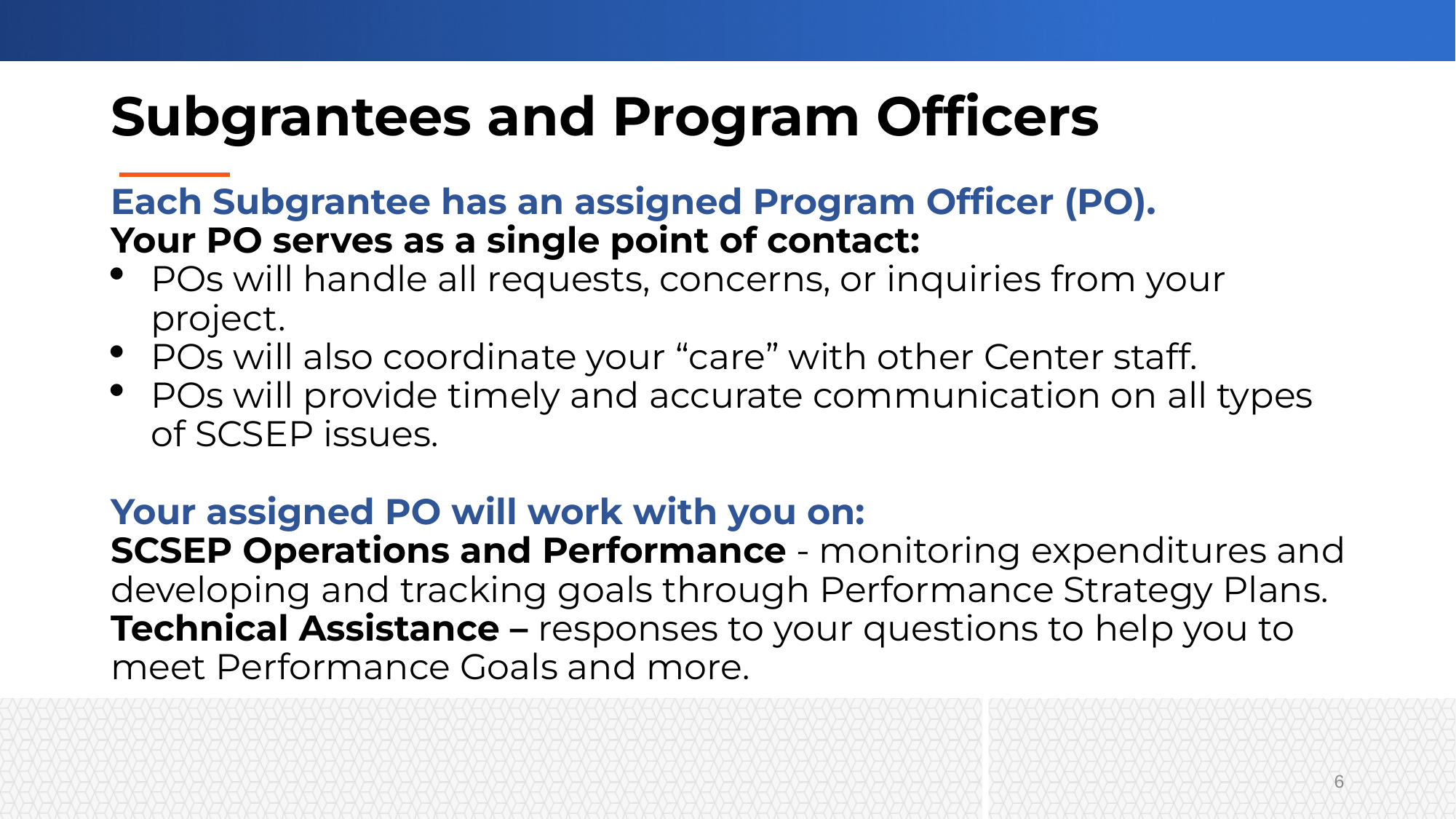

# Subgrantees and Program Officers
Each Subgrantee has an assigned Program Officer (PO). ​
Your PO serves as a single point of contact:​
POs will handle all requests, concerns, or inquiries from your project.​
POs will also coordinate your “care” with other Center staff.​
POs will provide timely and accurate communication on all types of SCSEP issues.​

Your assigned PO will work with you on:​
SCSEP Operations and Performance​ - monitoring expenditures and developing and tracking goals through Performance Strategy Plans.
Technical Assistance – responses to your questions to help you to meet Performance Goals and more​.
​

6